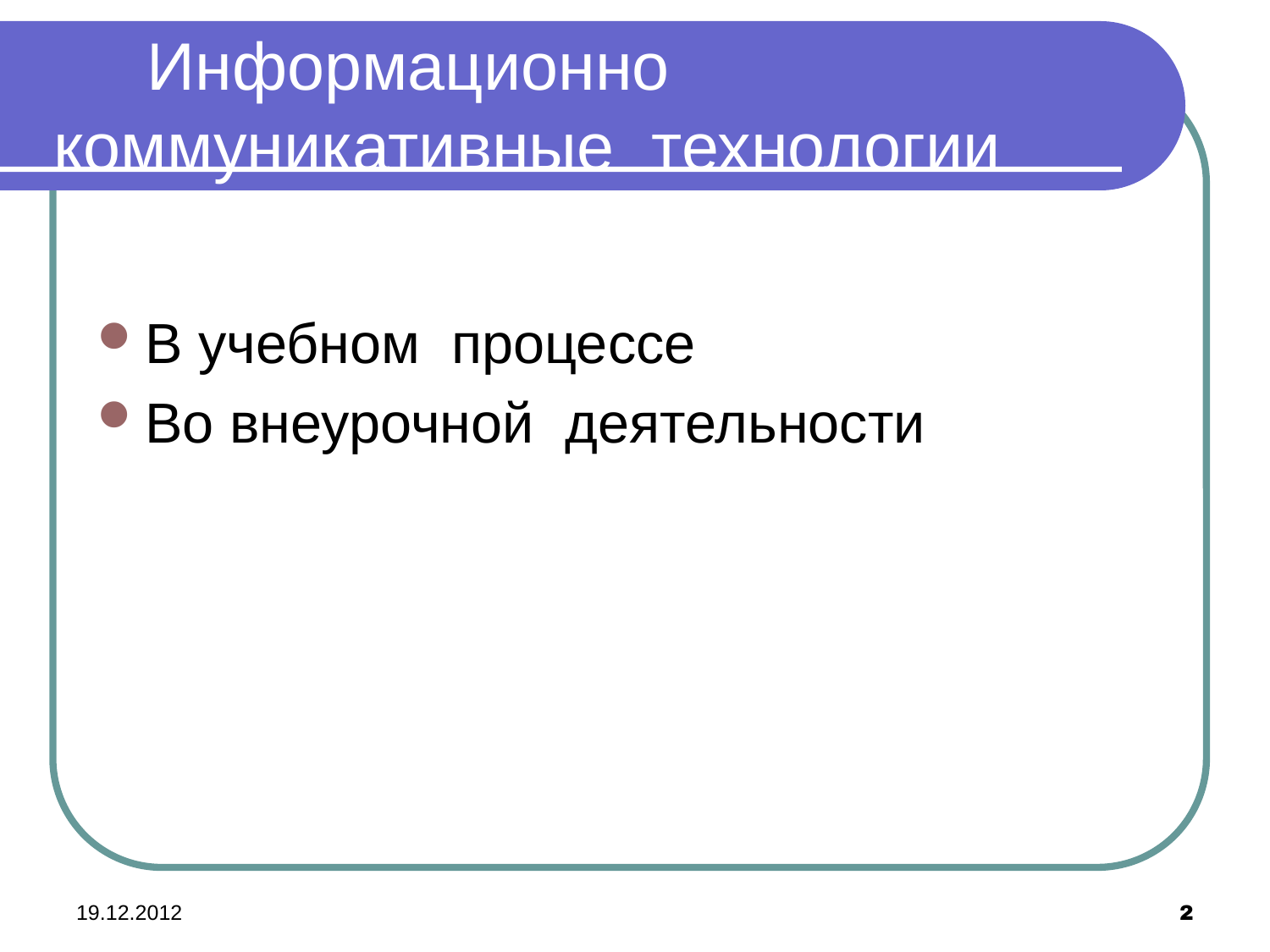

# Информационно коммуникативные  технологии

В учебном  процессе
Во внеурочной  деятельности
19.12.2012
2